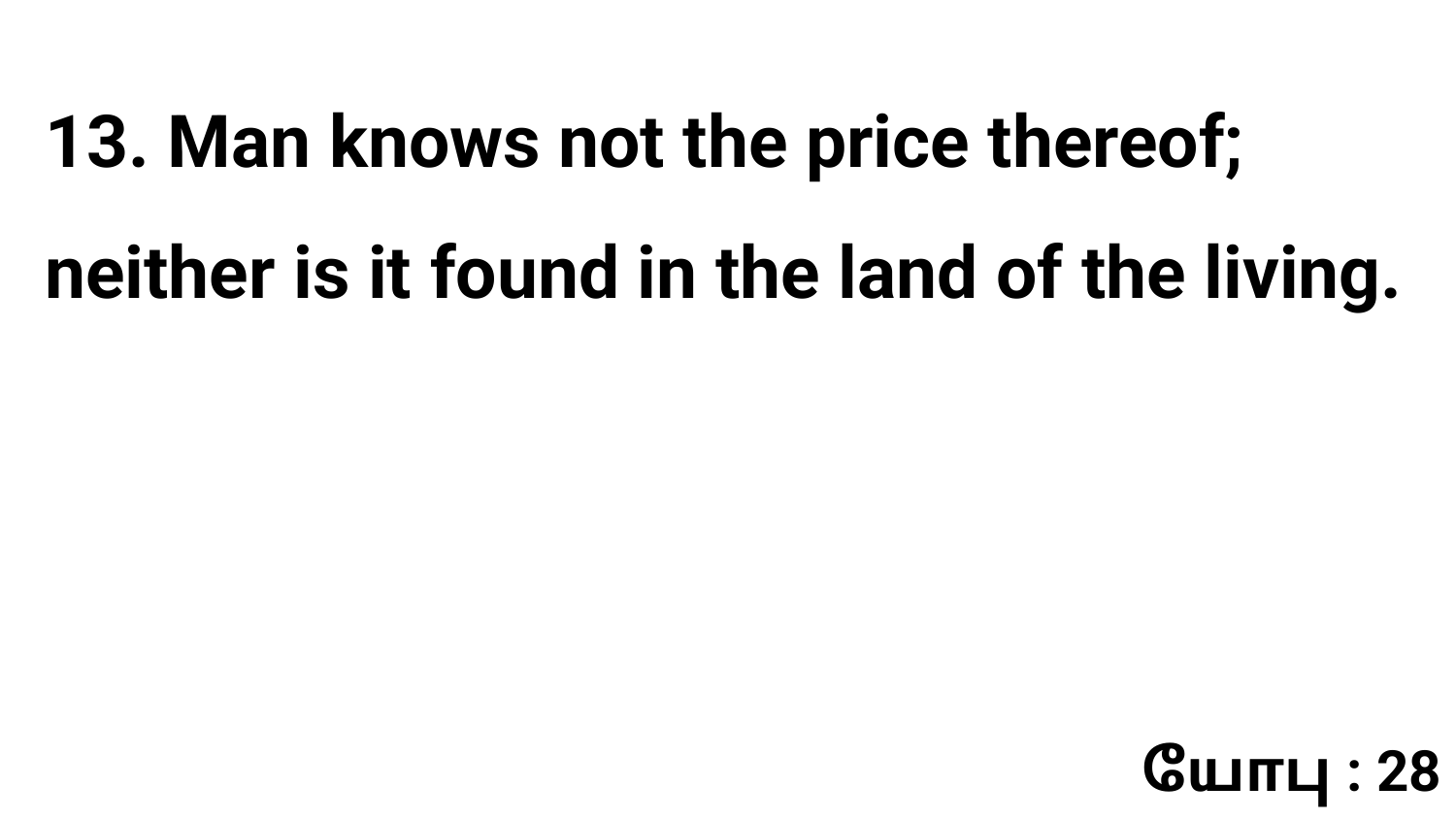

13. Man knows not the price thereof; neither is it found in the land of the living.
யோபு : 28